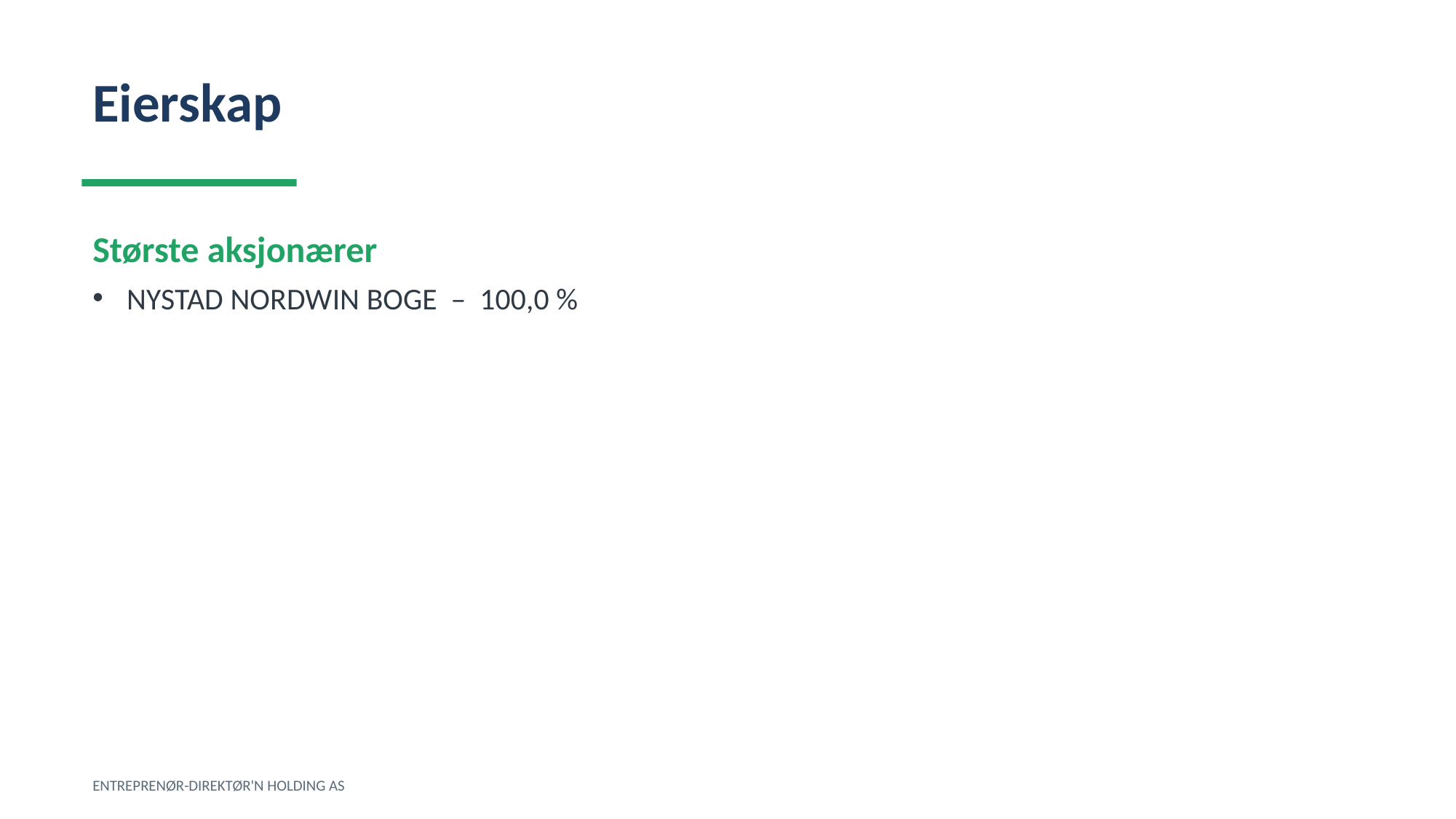

Eierskap

Største aksjonærer
NYSTAD NORDWIN BOGE  –  100,0 %
ENTREPRENØR-DIREKTØR'N HOLDING AS